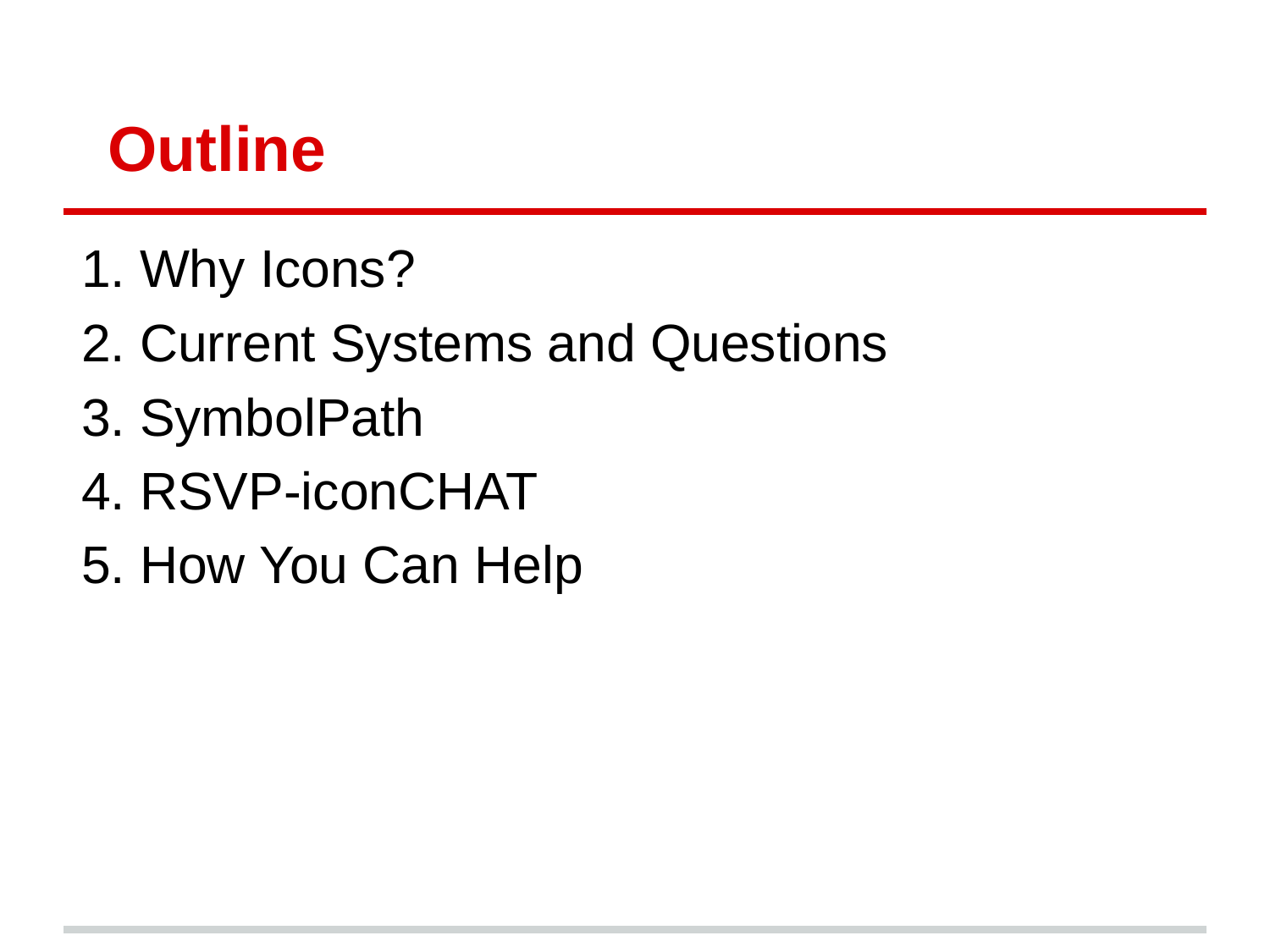

# Outline
Why Icons?
Current Systems and Questions
SymbolPath
RSVP-iconCHAT
How You Can Help